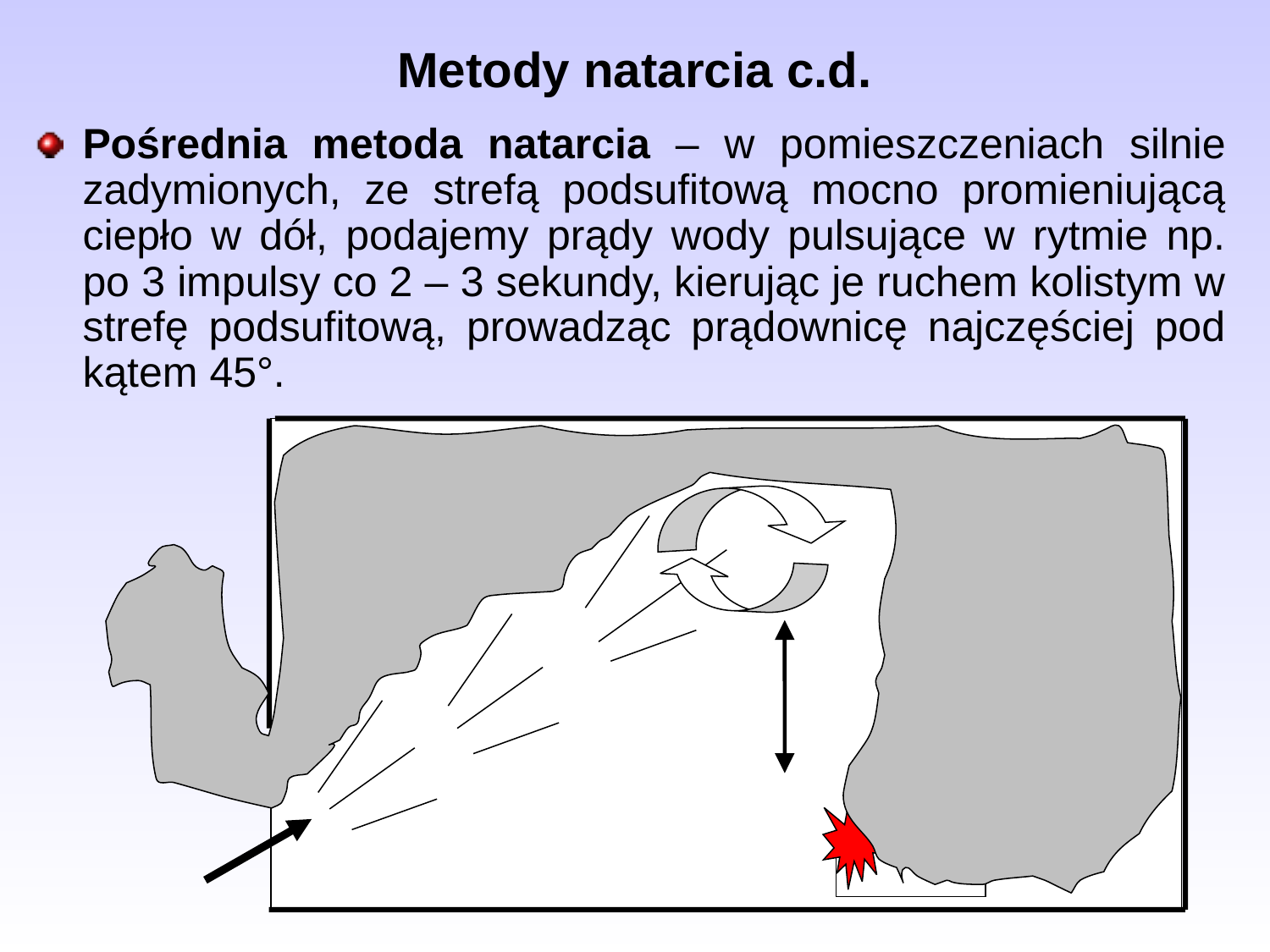

Metody natarcia c.d.
Pośrednia metoda natarcia – w pomieszczeniach silnie zadymionych, ze strefą podsufitową mocno promieniującą ciepło w dół, podajemy prądy wody pulsujące w rytmie np. po 3 impulsy co 2 – 3 sekundy, kierując je ruchem kolistym w strefę podsufitową, prowadząc prądownicę najczęściej pod kątem 45°.